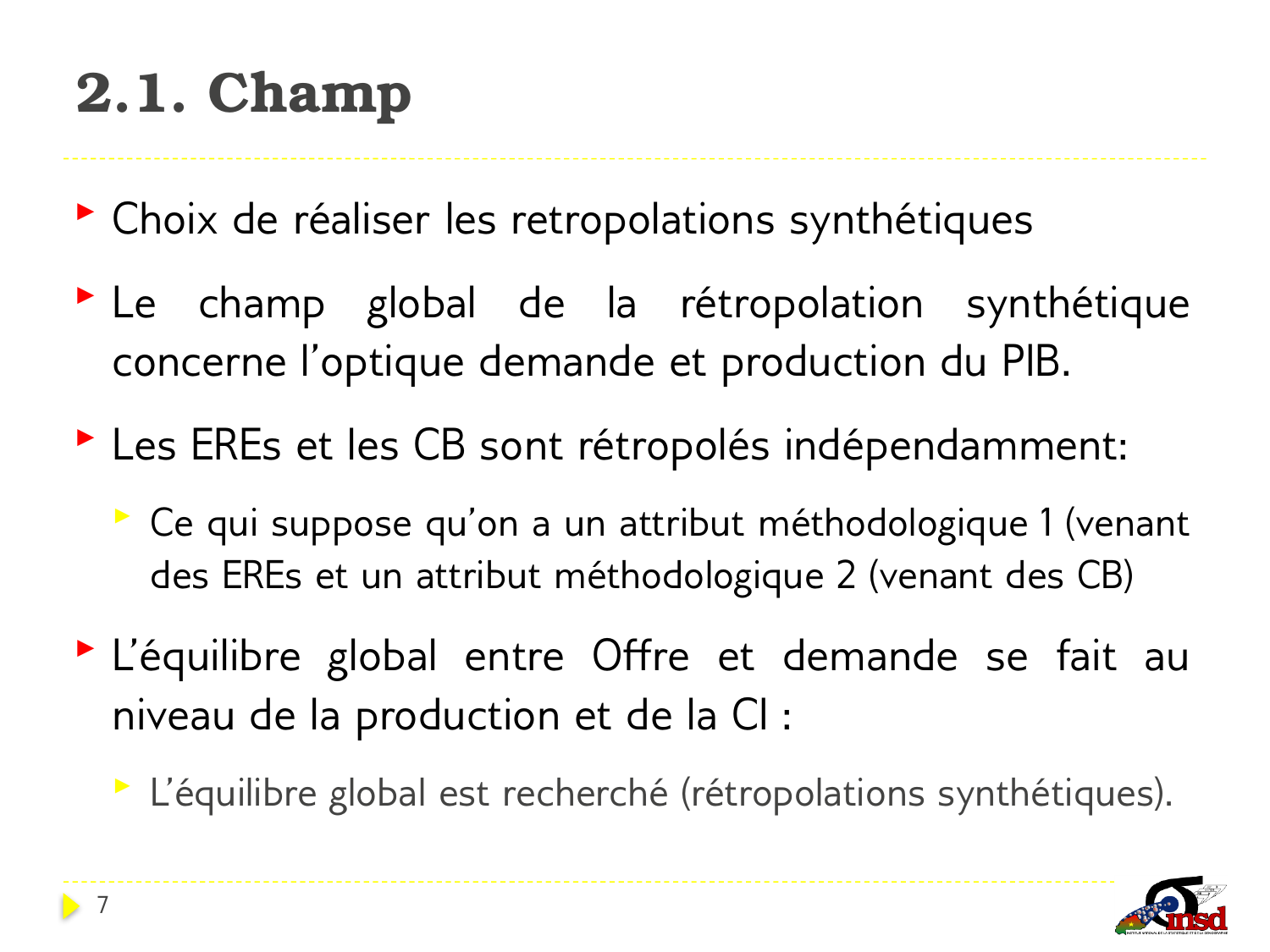

# 2.1. Champ
Choix de réaliser les retropolations synthétiques
Le champ global de la rétropolation synthétique concerne l’optique demande et production du PIB.
Les EREs et les CB sont rétropolés indépendamment:
Ce qui suppose qu’on a un attribut méthodologique 1 (venant des EREs et un attribut méthodologique 2 (venant des CB)
L’équilibre global entre Offre et demande se fait au niveau de la production et de la CI :
L’équilibre global est recherché (rétropolations synthétiques).

7